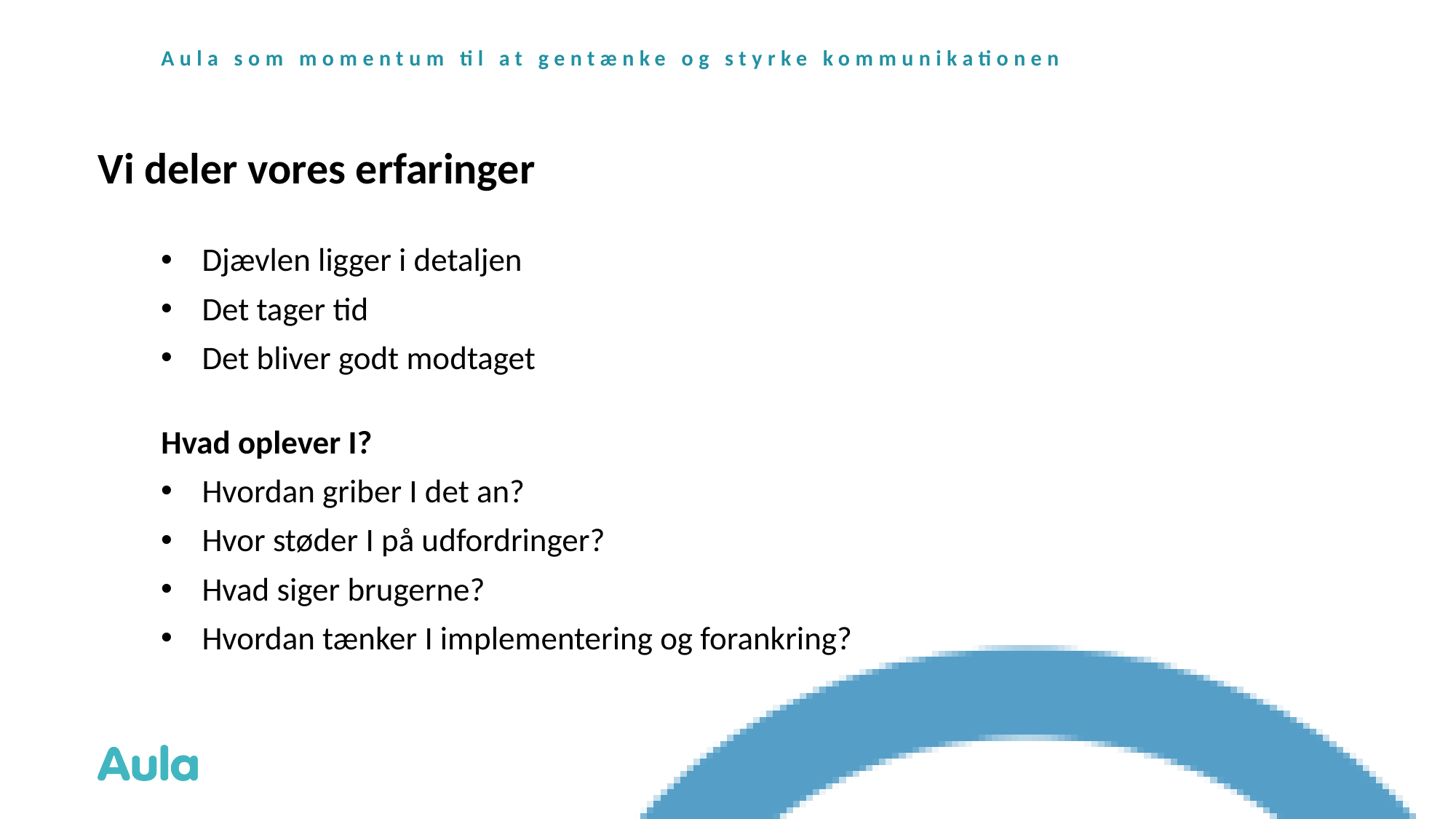

Aula som momentum til at gentænke og styrke kommunikationen

# Vi deler vores erfaringer
Djævlen ligger i detaljen
Det tager tid
Det bliver godt modtaget
Hvad oplever I?
Hvordan griber I det an?
Hvor støder I på udfordringer?
Hvad siger brugerne?
Hvordan tænker I implementering og forankring?